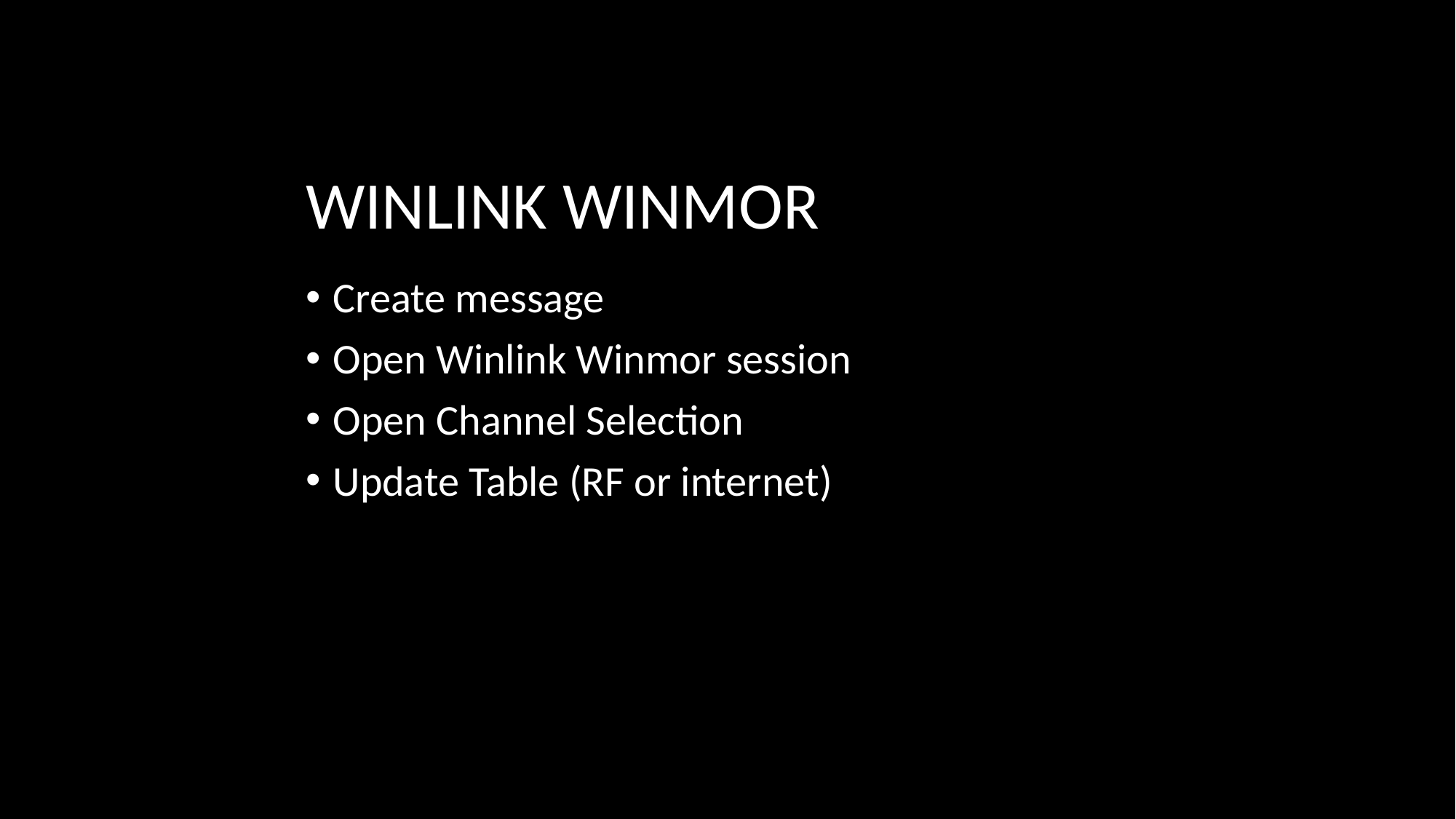

# WINLINK WINMOR
Create message
Open Winlink Winmor session
Open Channel Selection
Update Table (RF or internet)